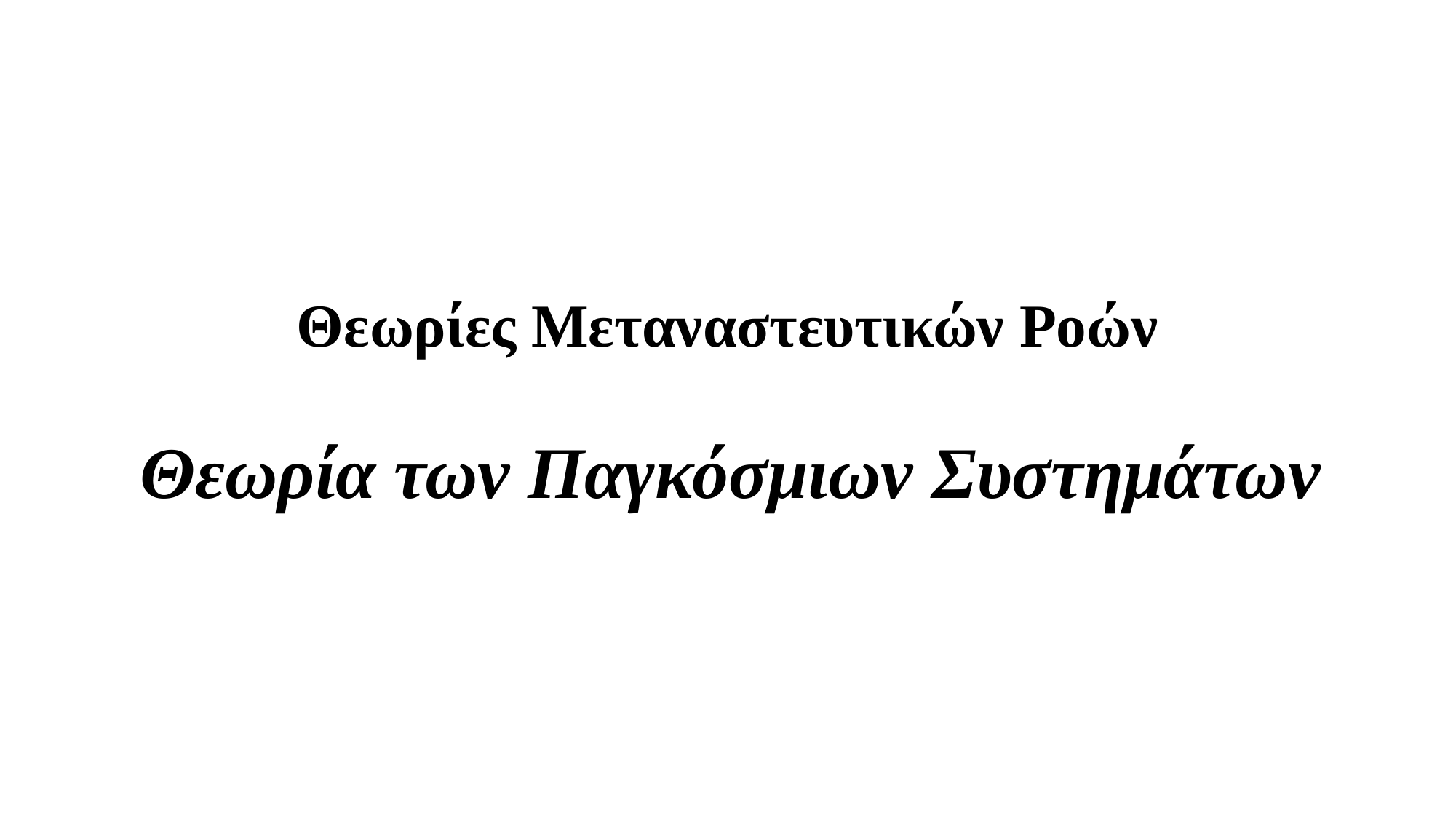

# Θεωρίες Μεταναστευτικών Ροών
Θεωρία των Παγκόσμιων Συστημάτων